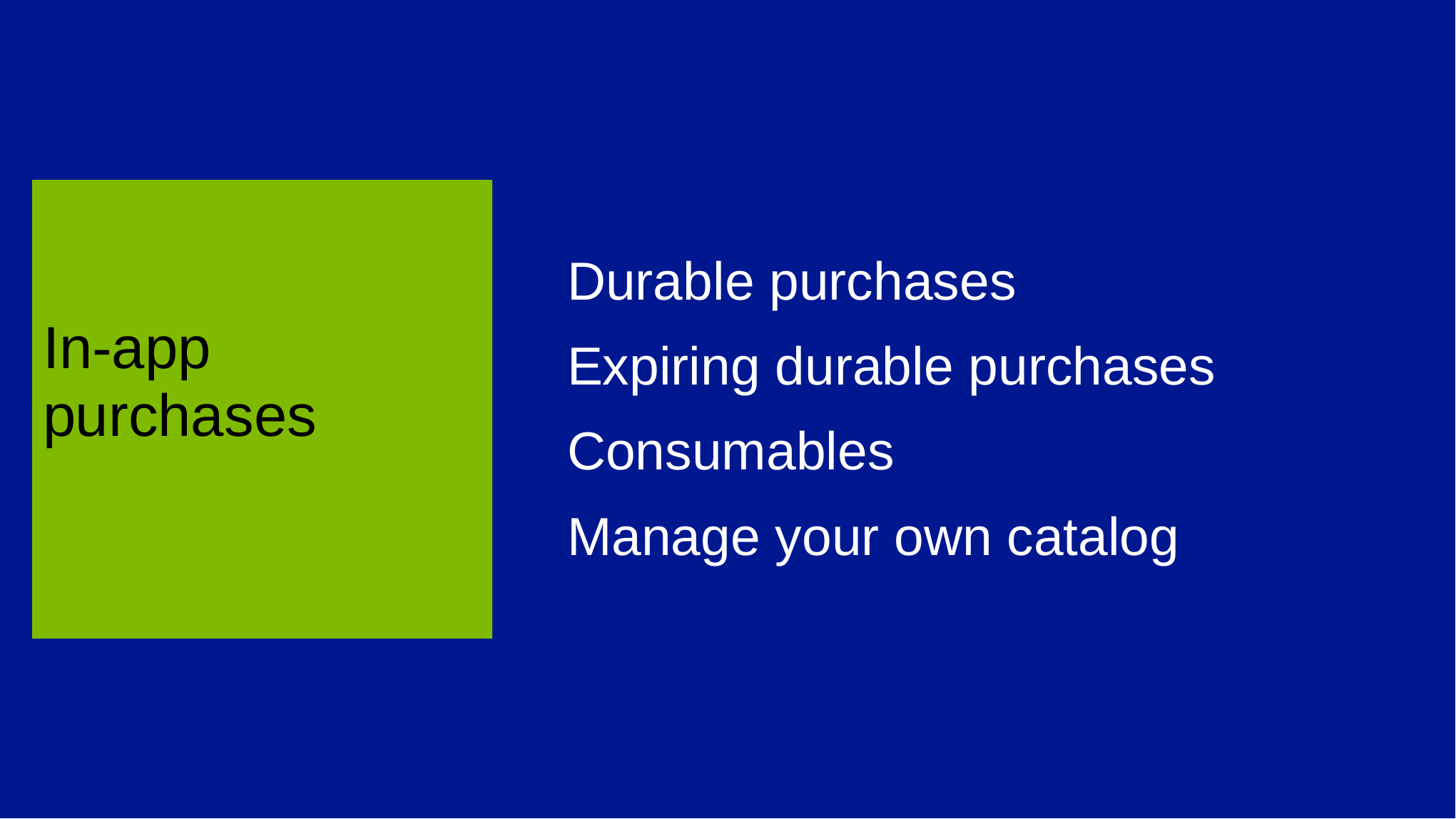

# In-app purchases
Durable purchases
Expiring durable purchases
Consumables
Manage your own catalog